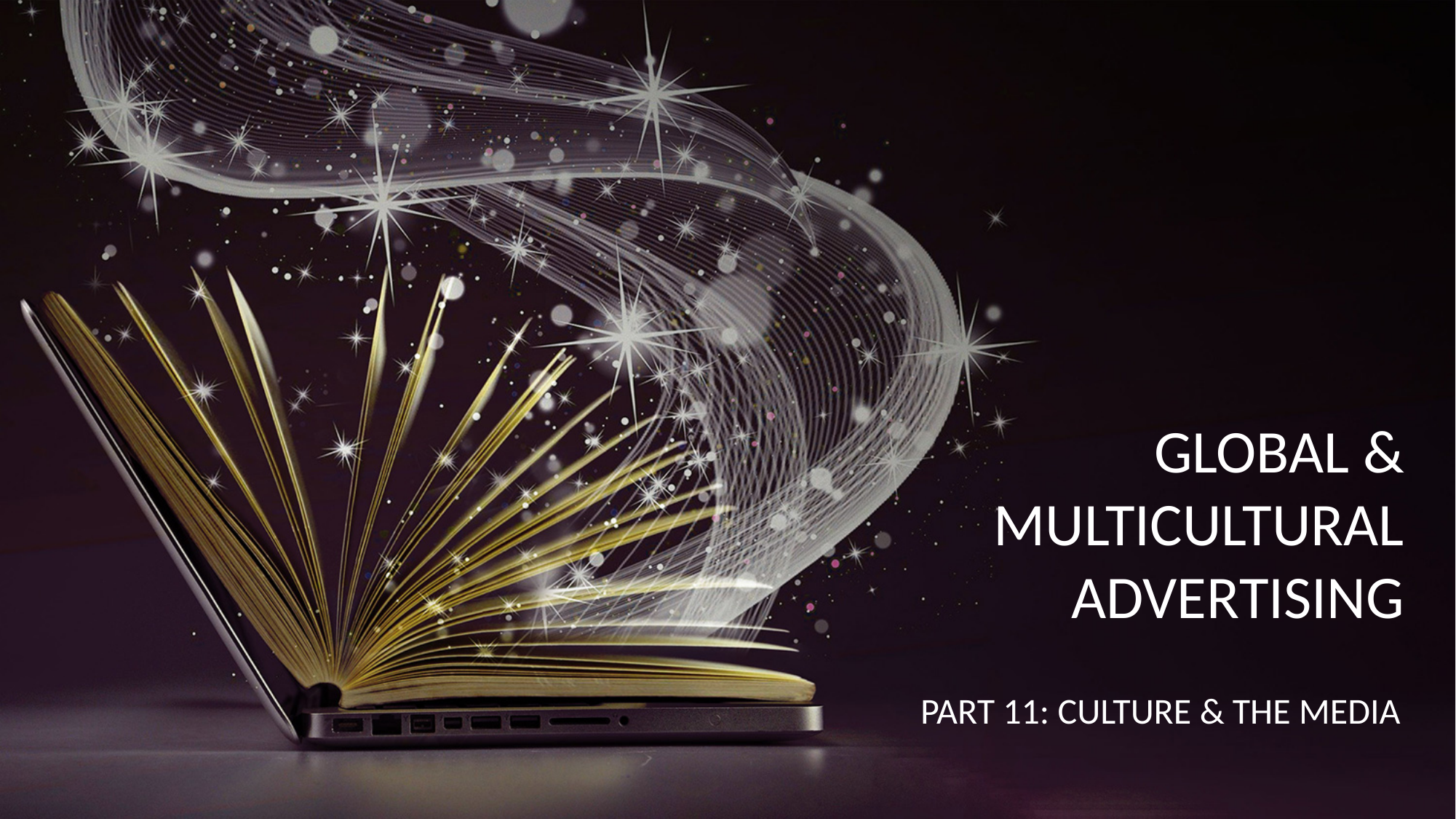

GLOBAL & MULTICULTURAL
ADVERTISING
PART 11: CULTURE & THE MEDIA